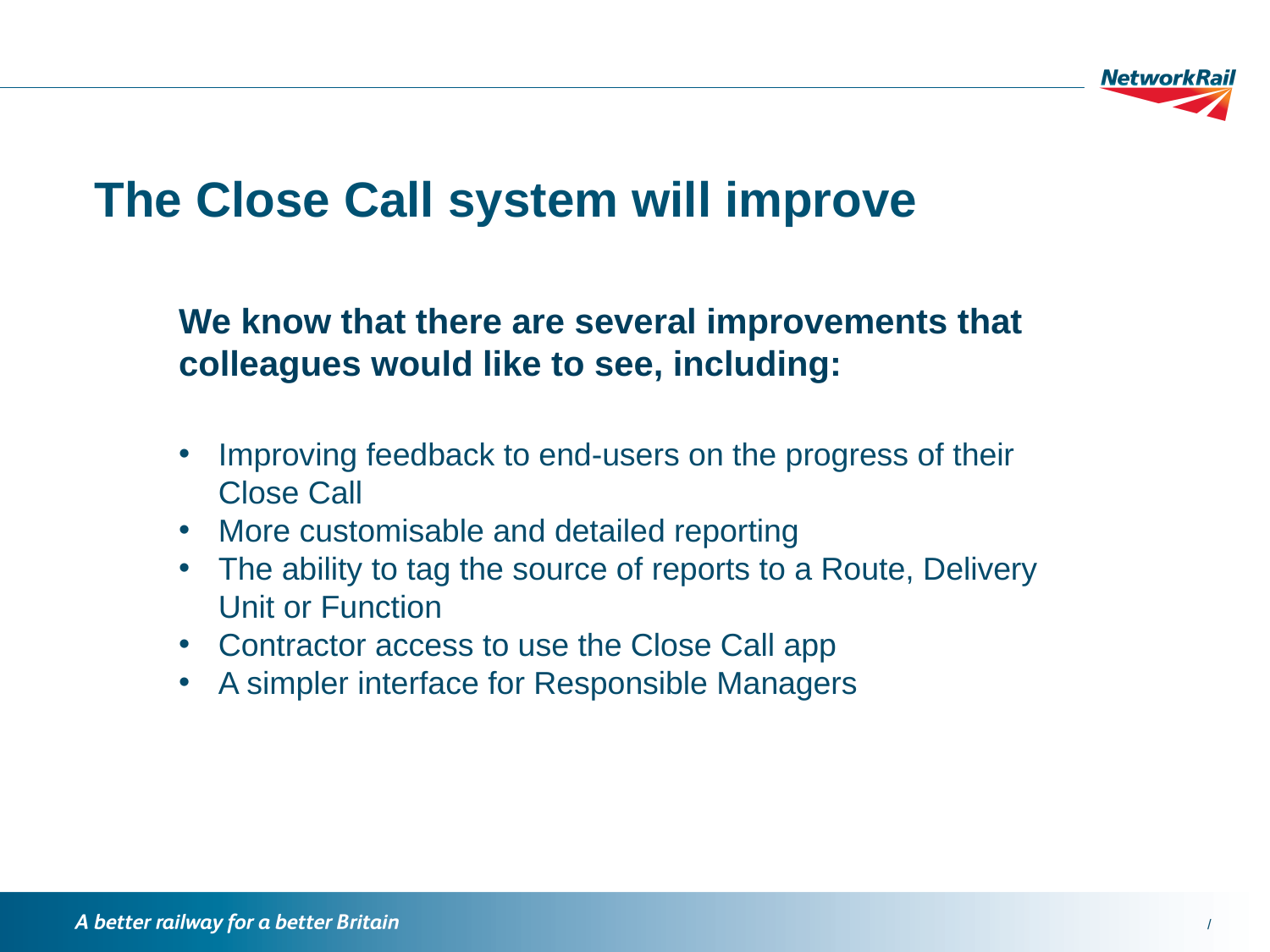

The Close Call system will improve

We know that there are several improvements that colleagues would like to see, including:

Improving feedback to end-users on the progress of their Close Call
More customisable and detailed reporting
The ability to tag the source of reports to a Route, Delivery Unit or Function
Contractor access to use the Close Call app
A simpler interface for Responsible Managers